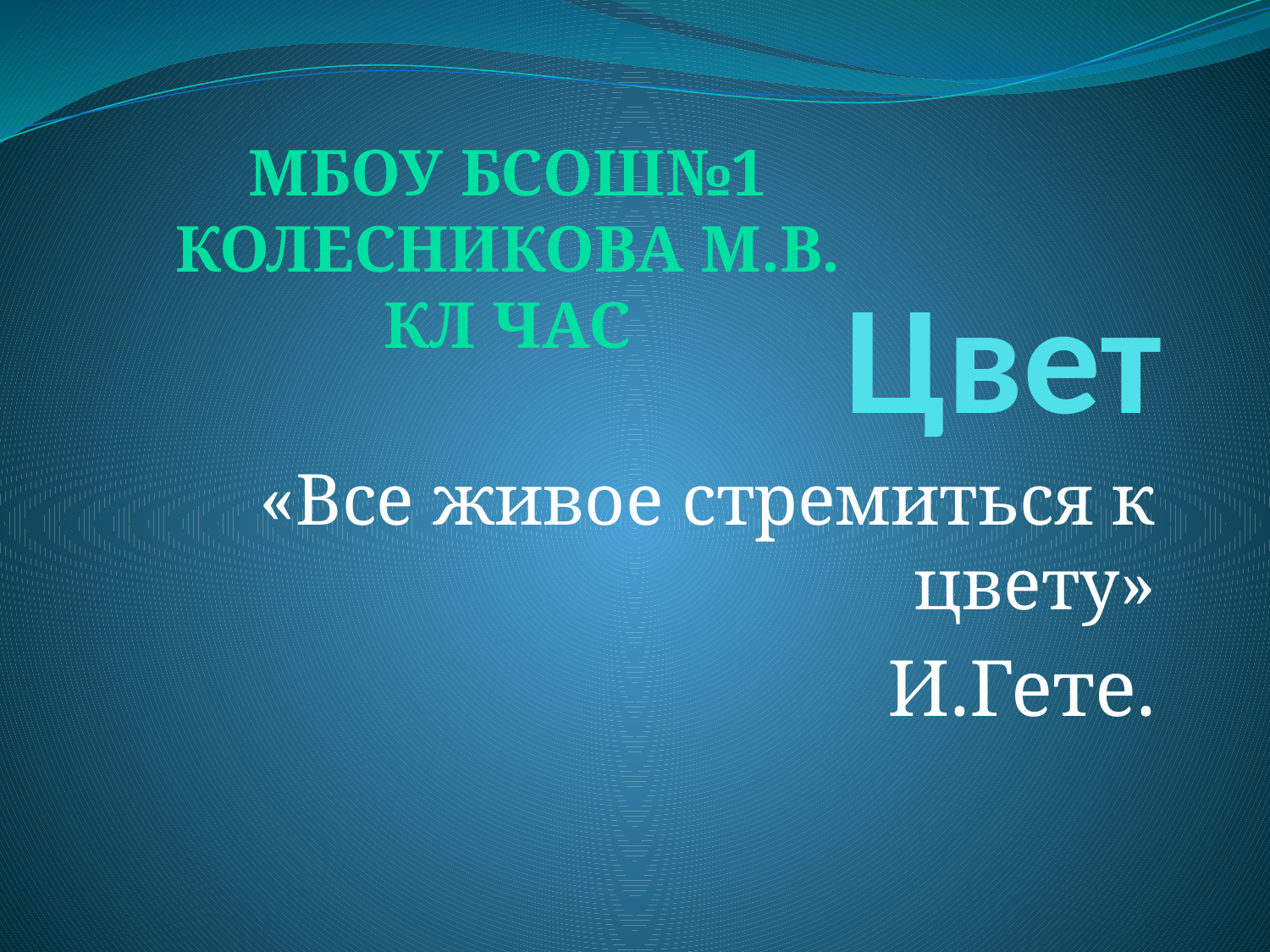

МБОУ БСОШ№1
Колесникова М.В.
Кл час

# Цвет
«Все живое стремиться к цвету»
 И.Гете.